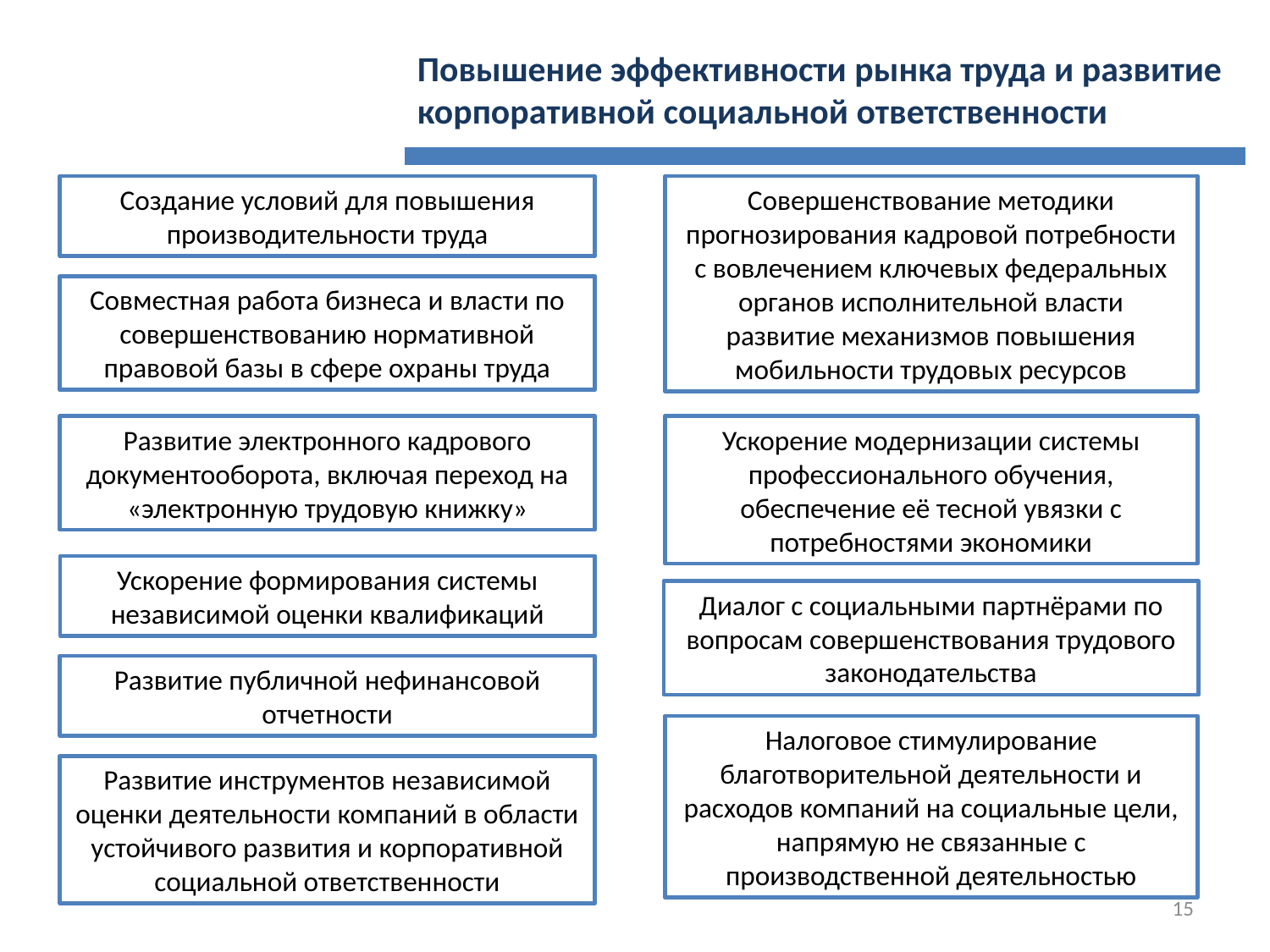

Повышение эффективности рынка труда и развитие корпоративной социальной ответственности
Создание условий для повышения производительности труда
Совершенствование методики прогнозирования кадровой потребности с вовлечением ключевых федеральных органов исполнительной власти
развитие механизмов повышения мобильности трудовых ресурсов
Совместная работа бизнеса и власти по совершенствованию нормативной правовой базы в сфере охраны труда
Развитие электронного кадрового документооборота, включая переход на «электронную трудовую книжку»
Ускорение модернизации системы профессионального обучения, обеспечение её тесной увязки с потребностями экономики
Ускорение формирования системы независимой оценки квалификаций
Диалог с социальными партнёрами по вопросам совершенствования трудового законодательства
Развитие публичной нефинансовой отчетности
Налоговое стимулирование благотворительной деятельности и расходов компаний на социальные цели, напрямую не связанные с производственной деятельностью
Развитие инструментов независимой оценки деятельности компаний в области устойчивого развития и корпоративной социальной ответственности
15